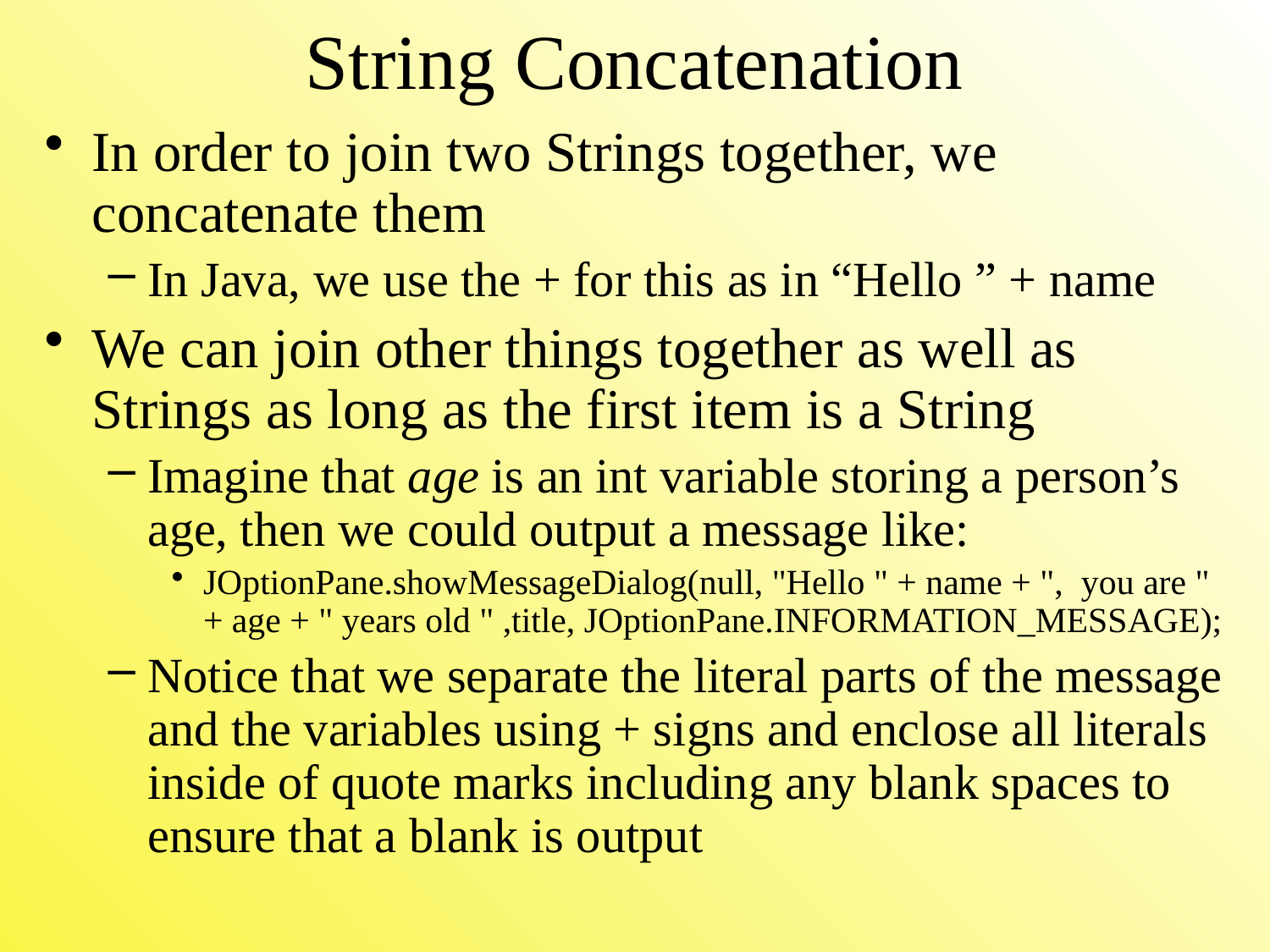

# String Concatenation
In order to join two Strings together, we concatenate them
In Java, we use the + for this as in “Hello ” + name
We can join other things together as well as Strings as long as the first item is a String
Imagine that age is an int variable storing a person’s age, then we could output a message like:
JOptionPane.showMessageDialog(null, "Hello " + name + ",  you are " + age + " years old " ,title, JOptionPane.INFORMATION_MESSAGE);
Notice that we separate the literal parts of the message and the variables using + signs and enclose all literals inside of quote marks including any blank spaces to ensure that a blank is output